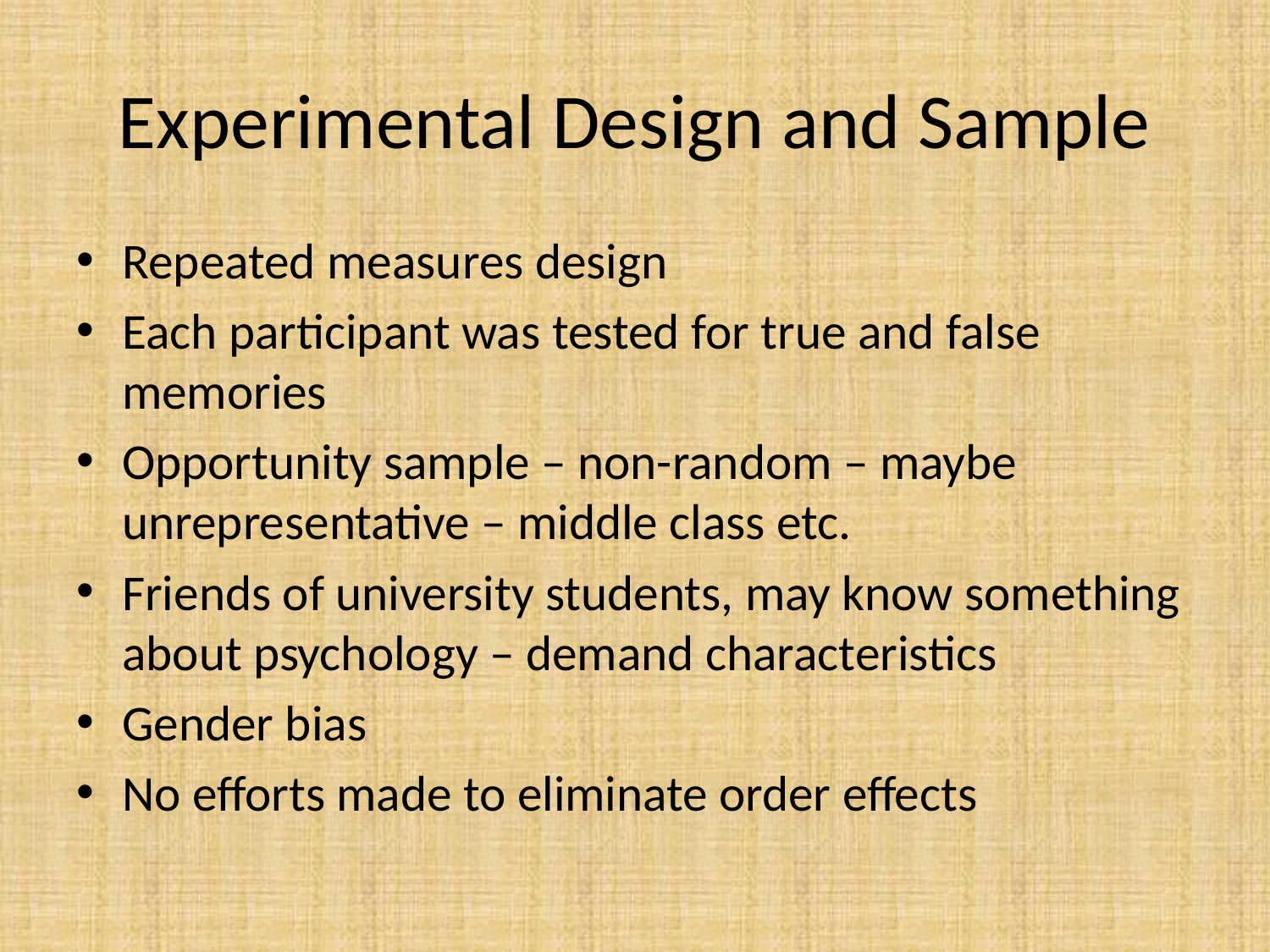

# Experimental Design and Sample
Repeated measures design
Each participant was tested for true and false memories
Opportunity sample – non-random – maybe unrepresentative – middle class etc.
Friends of university students, may know something about psychology – demand characteristics
Gender bias
No efforts made to eliminate order effects